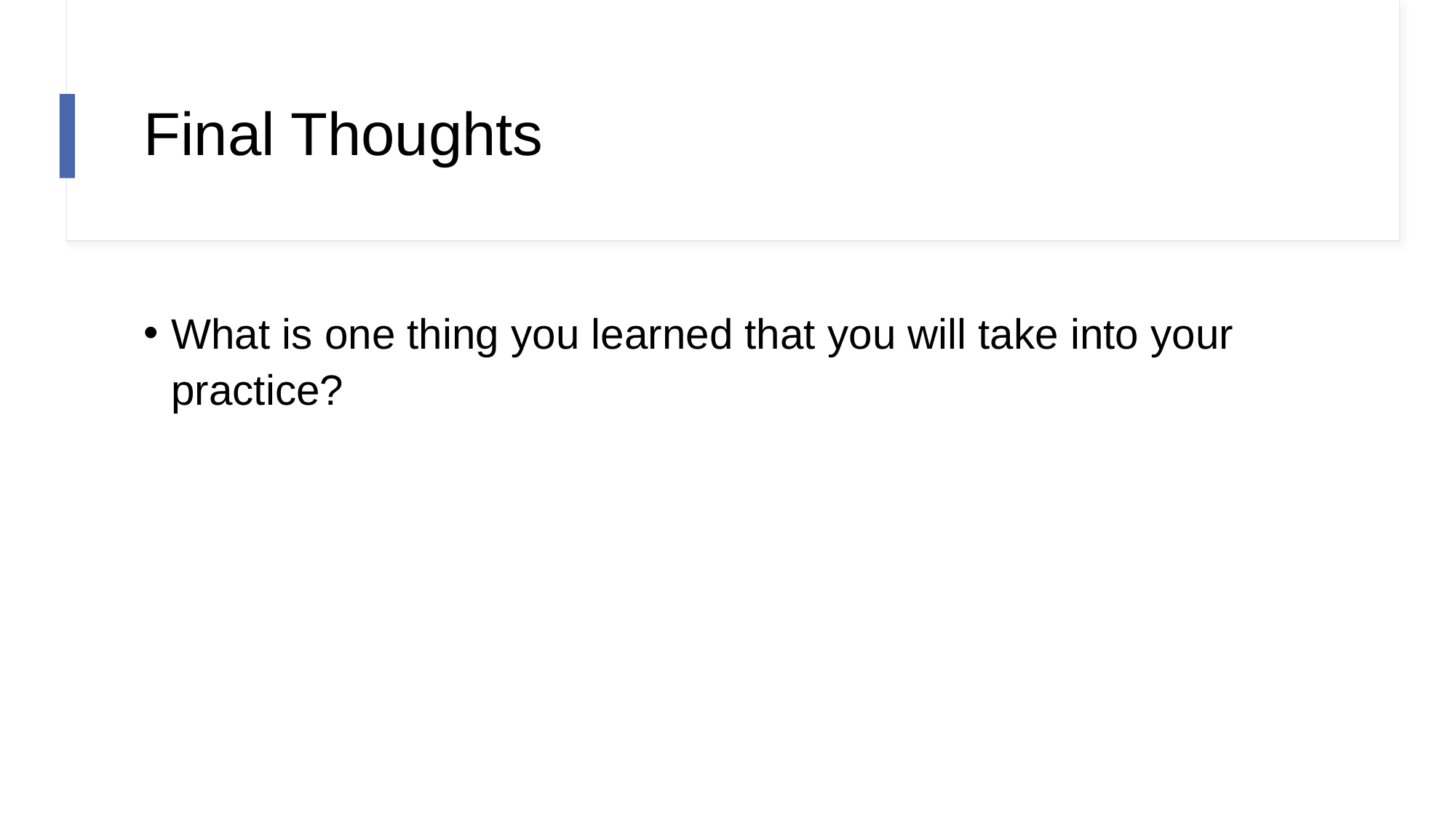

# Final Thoughts
What is one thing you learned that you will take into your practice?